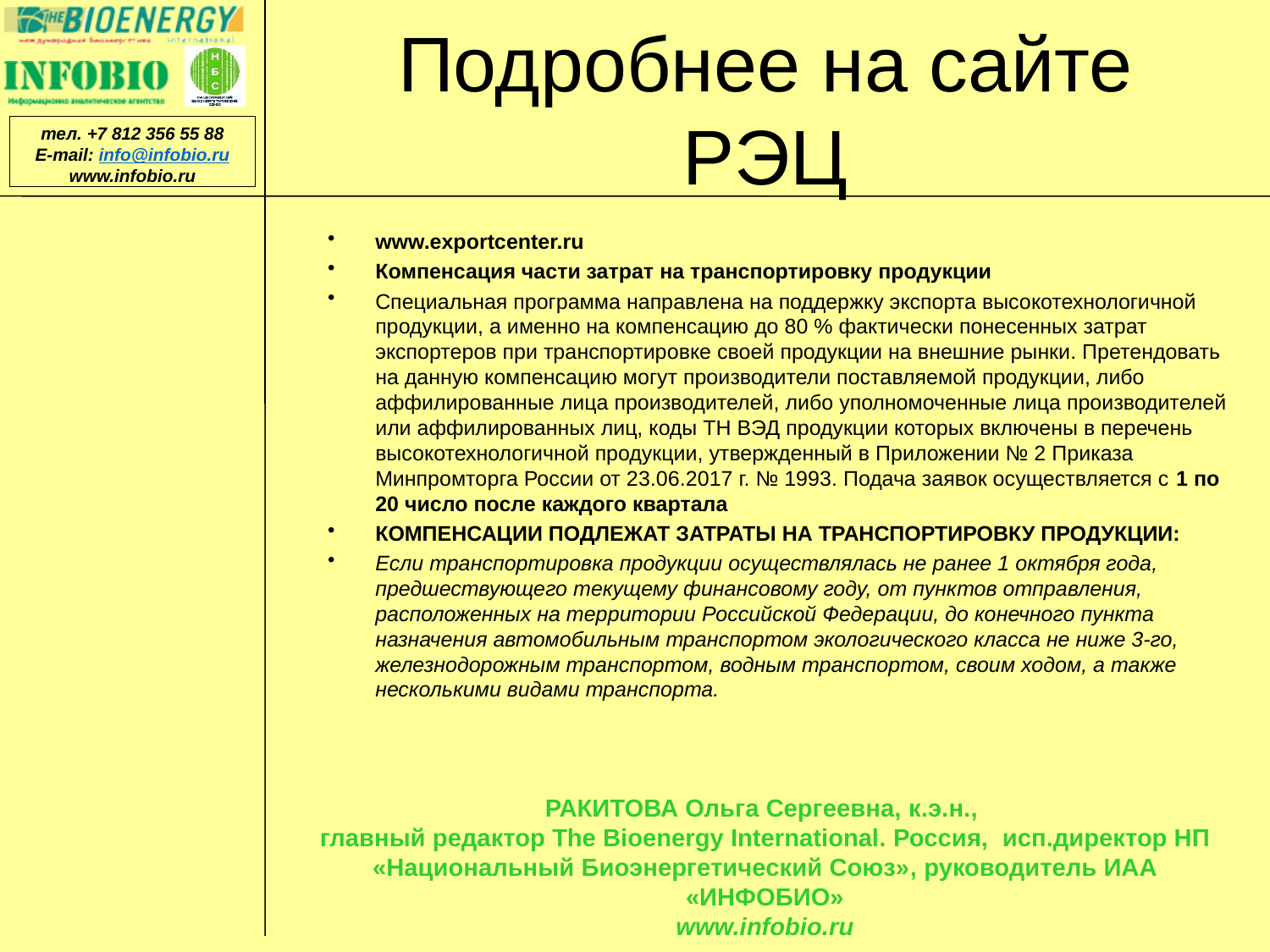

# Подробнее на сайте РЭЦ
www.exportcenter.ru
Компенсация части затрат на транспортировку продукции
Специальная программа направлена на поддержку экспорта высокотехнологичной продукции, а именно на компенсацию до 80 % фактически понесенных затрат экспортеров при транспортировке своей продукции на внешние рынки. Претендовать на данную компенсацию могут производители поставляемой продукции, либо аффилированные лица производителей, либо уполномоченные лица производителей или аффилированных лиц, коды ТН ВЭД продукции которых включены в перечень высокотехнологичной продукции, утвержденный в Приложении № 2 Приказа Минпромторга России от 23.06.2017 г. № 1993. Подача заявок осуществляется с 1 по 20 число после каждого квартала
КОМПЕНСАЦИИ ПОДЛЕЖАТ ЗАТРАТЫ НА ТРАНСПОРТИРОВКУ ПРОДУКЦИИ:
Если транспортировка продукции осуществлялась не ранее 1 октября года, предшествующего текущему финансовому году, от пунктов отправления, расположенных на территории Российской Федерации, до конечного пункта назначения автомобильным транспортом экологического класса не ниже 3-го, железнодорожным транспортом, водным транспортом, своим ходом, а также несколькими видами транспорта.

РАКИТОВА Ольга Сергеевна, к.э.н.,
главный редактор The Bioenergy International. Россия,  исп.директор НП «Национальный Биоэнергетический Союз», руководитель ИАА «ИНФОБИО»
www.infobio.ru